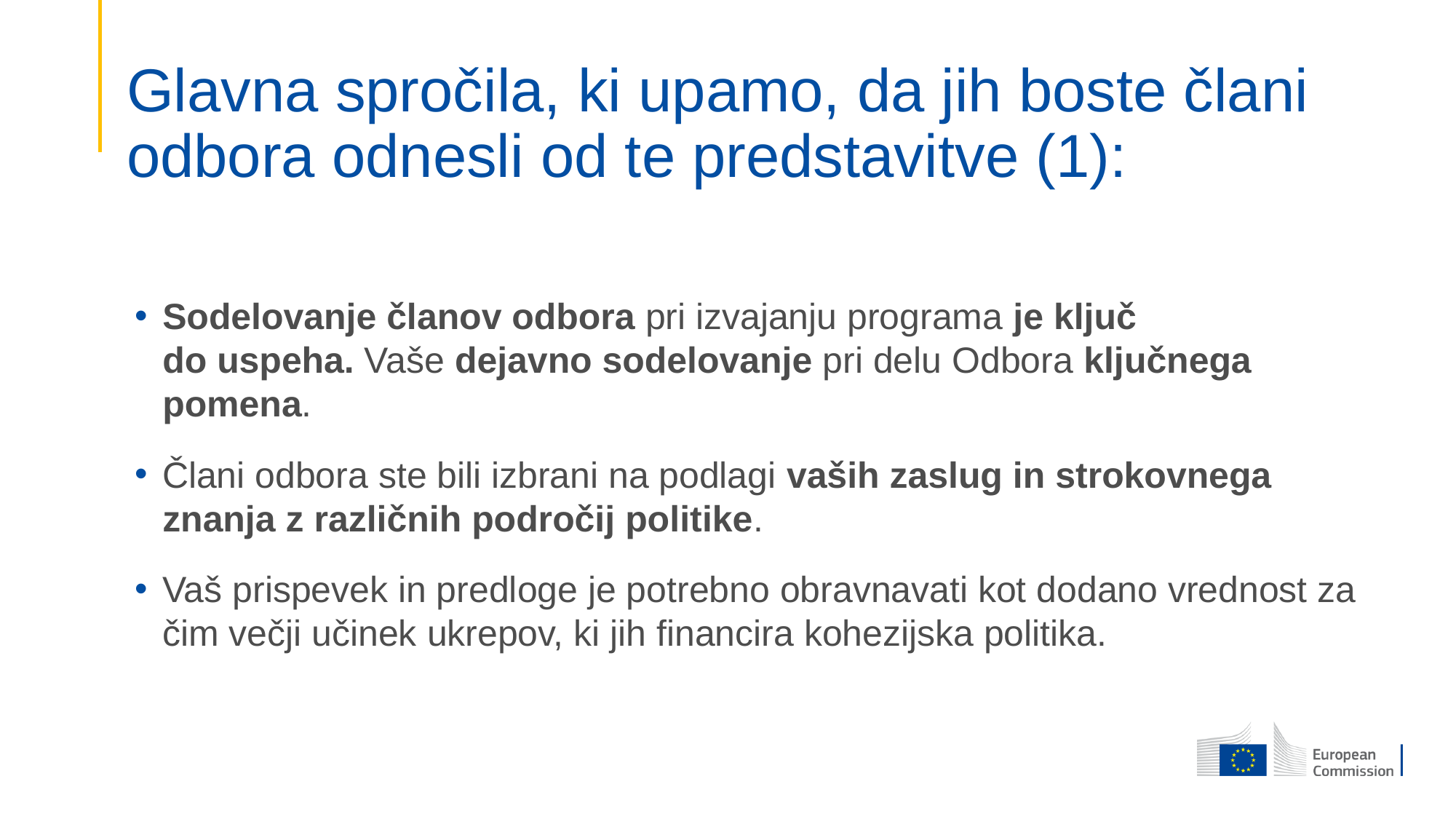

# Glavna spročila, ki upamo, da jih boste člani odbora odnesli od te predstavitve (1):

Sodelovanje članov odbora pri izvajanju programa je ključ do uspeha. Vaše dejavno sodelovanje pri delu Odbora ključnega pomena.
Člani odbora ste bili izbrani na podlagi vaših zaslug in strokovnega znanja z različnih področij politike.
Vaš prispevek in predloge je potrebno obravnavati kot dodano vrednost za čim večji učinek ukrepov, ki jih financira kohezijska politika.